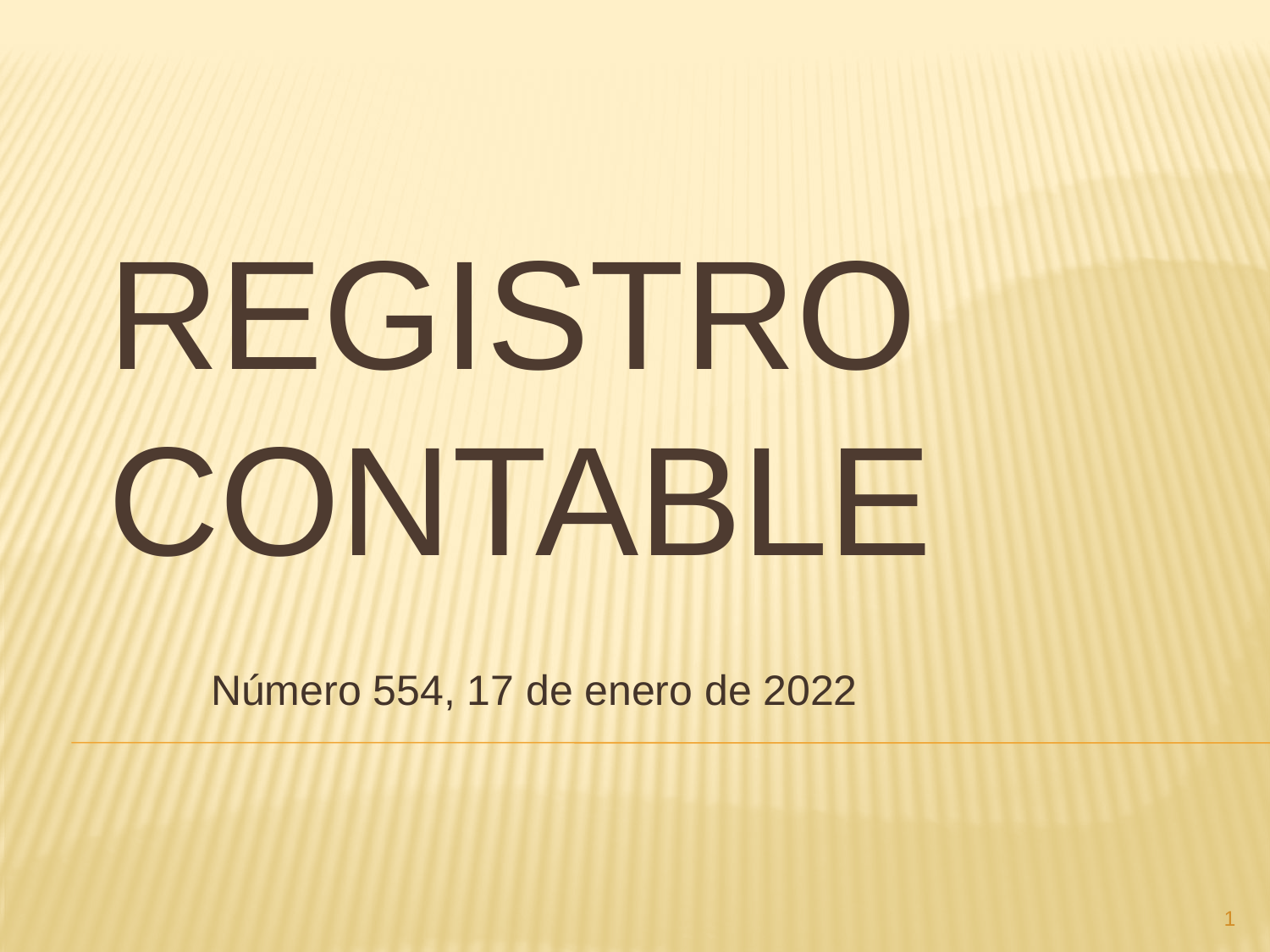

# Registro contable
Número 554, 17 de enero de 2022
1